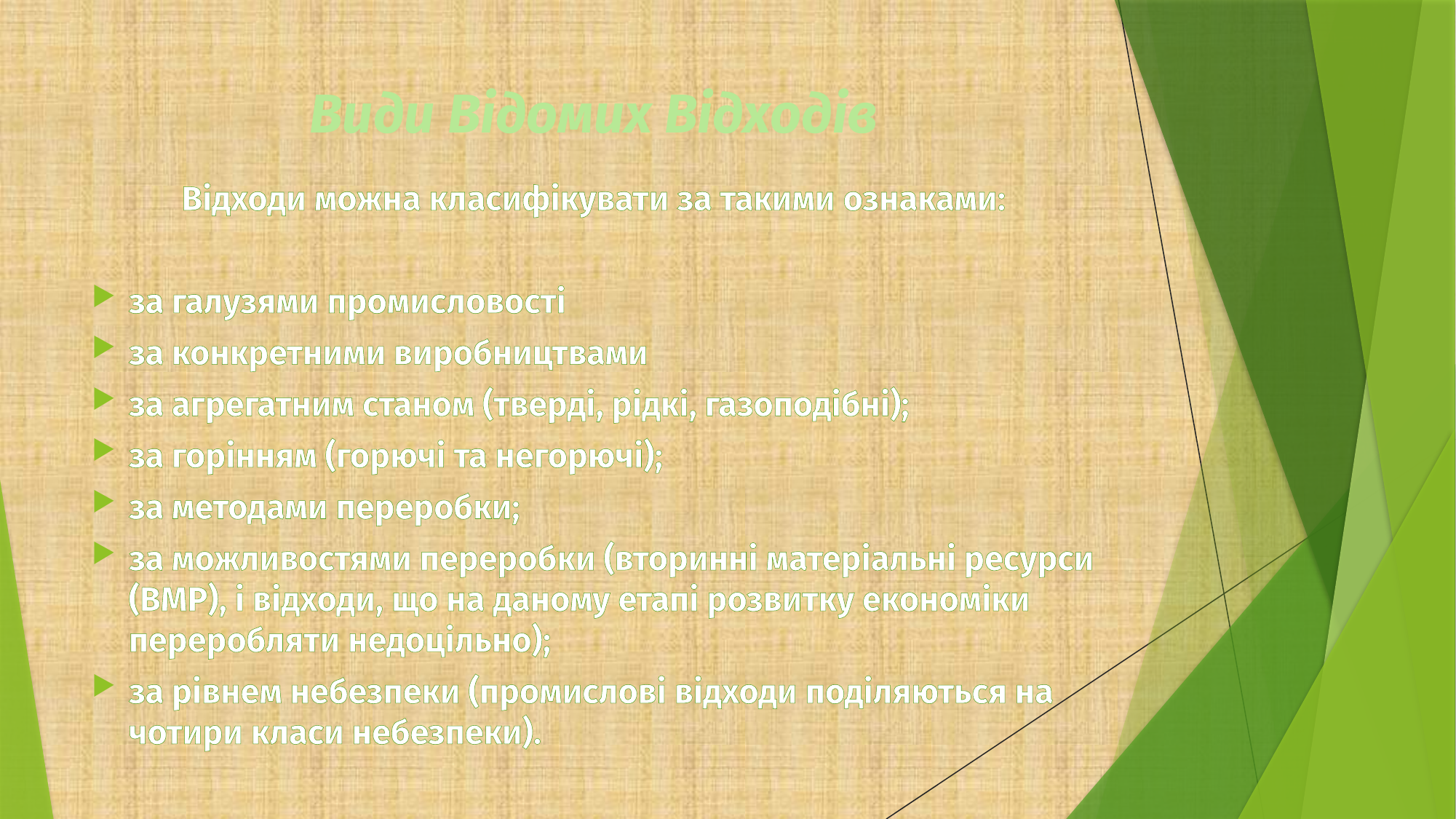

# Види Відомих Відходів
Відходи можна класифікувати за такими ознаками:

за галузями промисловості
за конкретними виробництвами
за агрегатним станом (тверді, рідкі, газоподібні);
за горінням (горючі та негорючі);
за методами переробки;
за можливостями переробки (вторинні матеріальні ресурси (ВМР), і відходи, що на даному етапі розвитку економіки переробляти недоцільно);
за рівнем небезпеки (промислові відходи поділяються на чотири класи небезпеки).